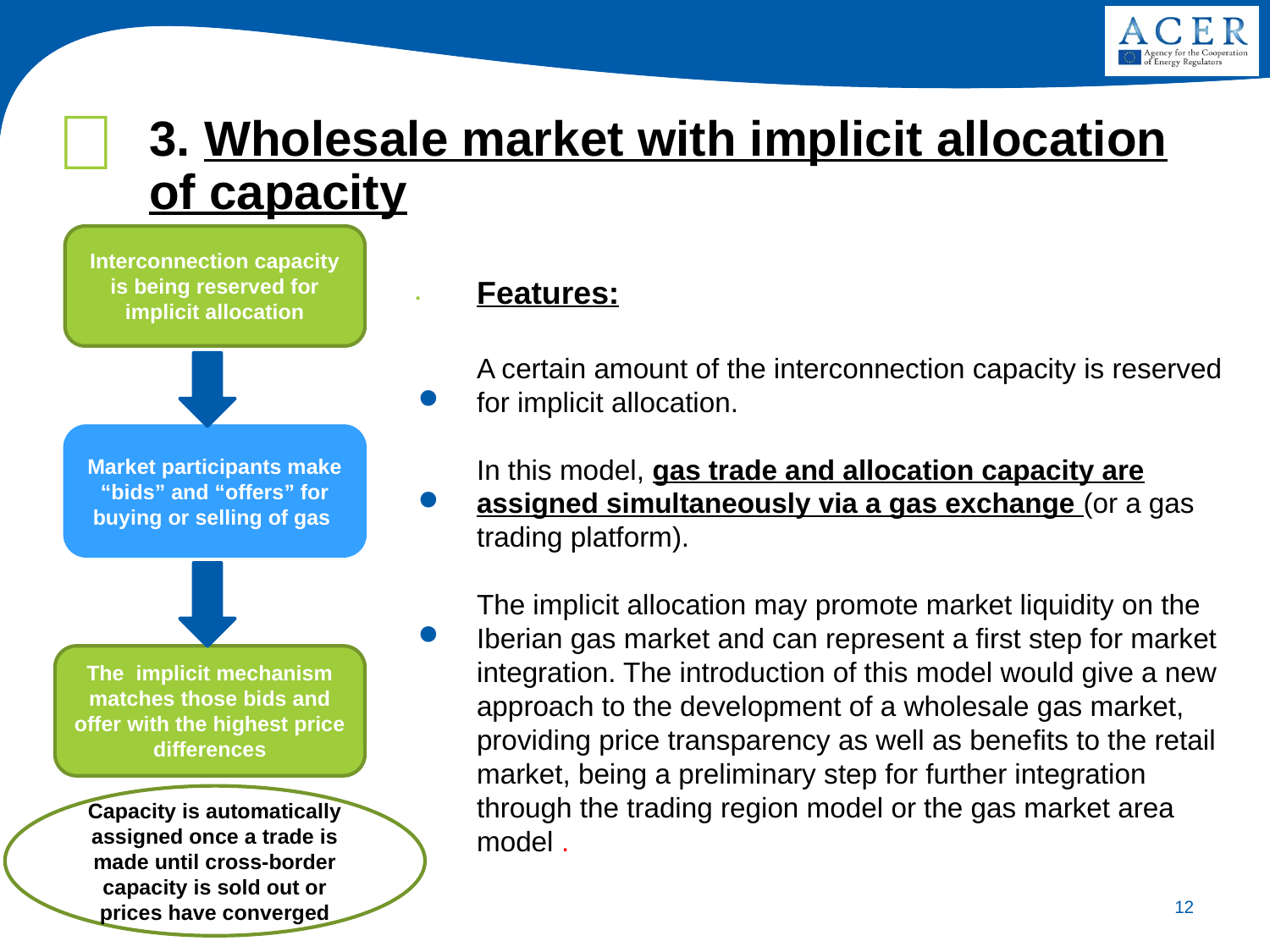

# 3. Wholesale market with implicit allocation of capacity
Interconnection capacity is being reserved for implicit allocation
Features:

A certain amount of the interconnection capacity is reserved for implicit allocation.

In this model, gas trade and allocation capacity are assigned simultaneously via a gas exchange (or a gas trading platform).

The implicit allocation may promote market liquidity on the Iberian gas market and can represent a first step for market integration. The introduction of this model would give a new approach to the development of a wholesale gas market, providing price transparency as well as benefits to the retail market, being a preliminary step for further integration through the trading region model or the gas market area model .

Market participants make “bids” and “offers” for buying or selling of gas

The  implicit mechanism matches those bids and offer with the highest price differences
Capacity is automatically assigned once a trade is made until cross-border capacity is sold out or prices have converged